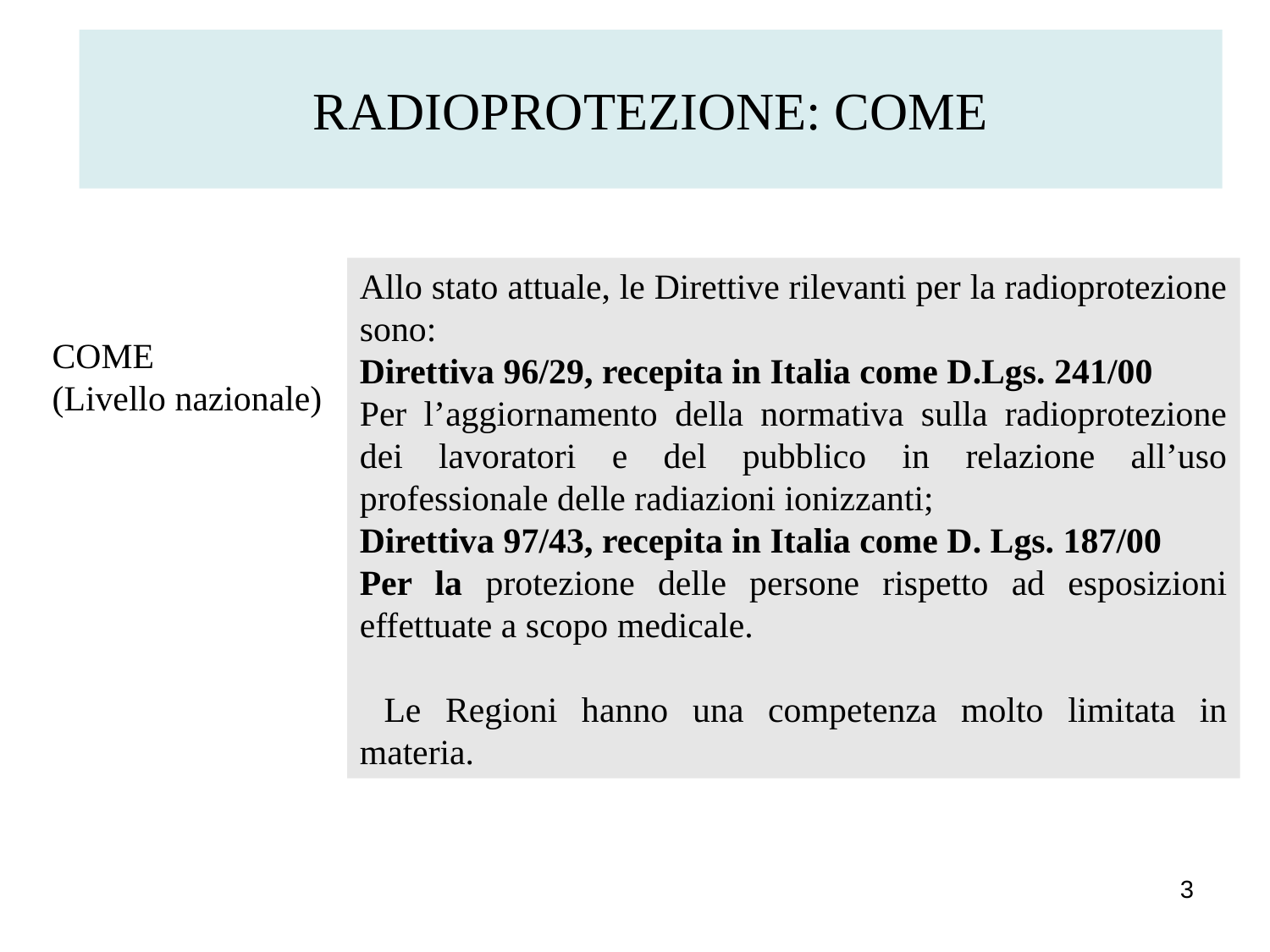

RADIOPROTEZIONE: COME
Allo stato attuale, le Direttive rilevanti per la radioprotezione sono:
Direttiva 96/29, recepita in Italia come D.Lgs. 241/00
Per l’aggiornamento della normativa sulla radioprotezione dei lavoratori e del pubblico in relazione all’uso professionale delle radiazioni ionizzanti;
Direttiva 97/43, recepita in Italia come D. Lgs. 187/00
Per la protezione delle persone rispetto ad esposizioni effettuate a scopo medicale.

 Le Regioni hanno una competenza molto limitata in materia.
COME
(Livello nazionale)
3